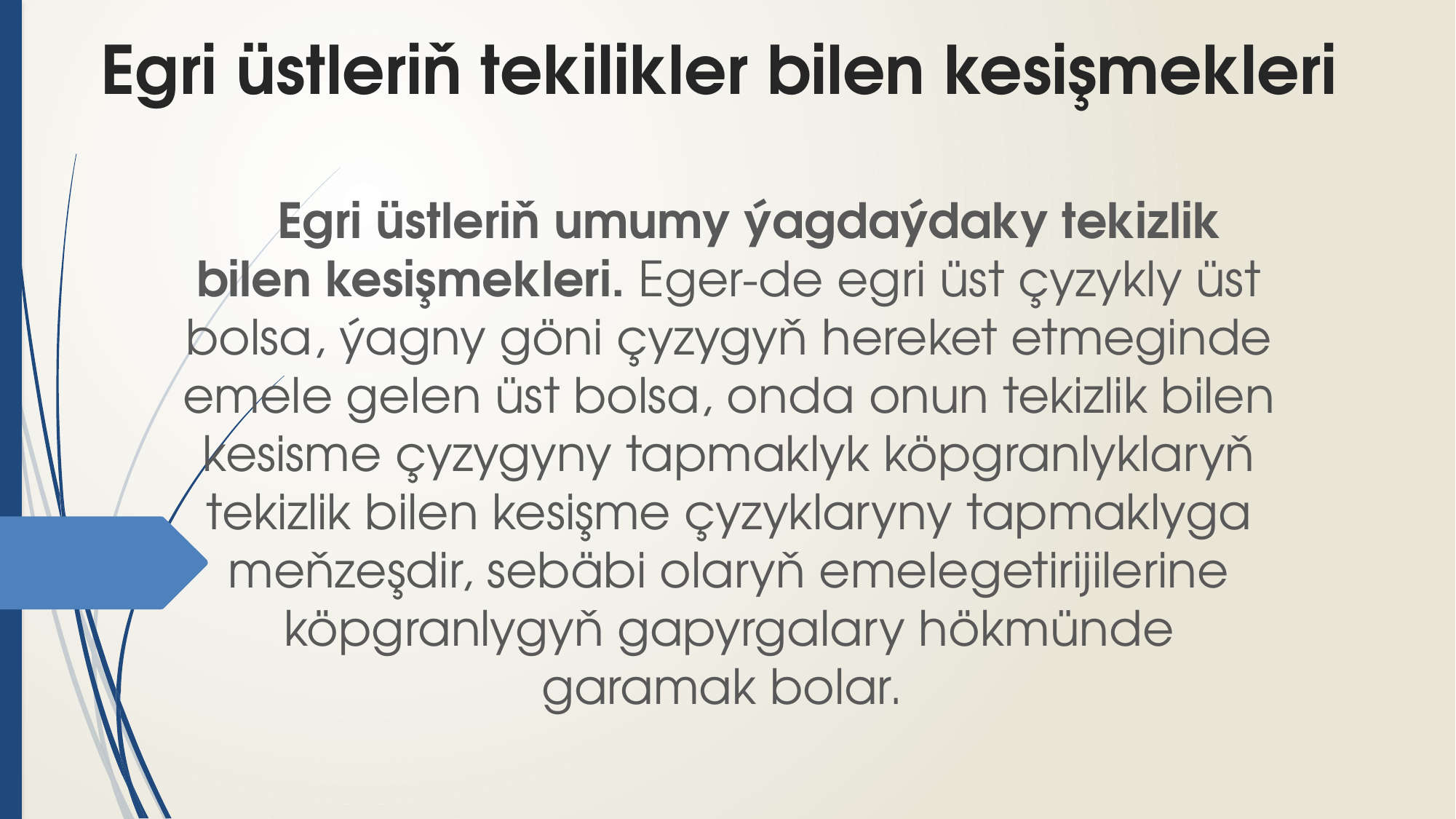

# Egri üstleriň tekilikler bilen kesişmekleri
   Egri üstleriň umumy ýagdaýdaky tekizlik bilen kesişmekleri. Eger-de egri üst çyzykly üst bolsa, ýagny göni çyzygyň hereket etmeginde emele gelen üst bolsa, onda onun tekizlik bilen kesisme çyzygyny tapmaklyk köpgranlyklaryň tekizlik bilen kesişme çyzyklaryny tapmaklyga meňzeşdir, sebäbi olaryň emelegetirijilerine köpgranlygyň gapyrgalary hökmünde garamak bolar.